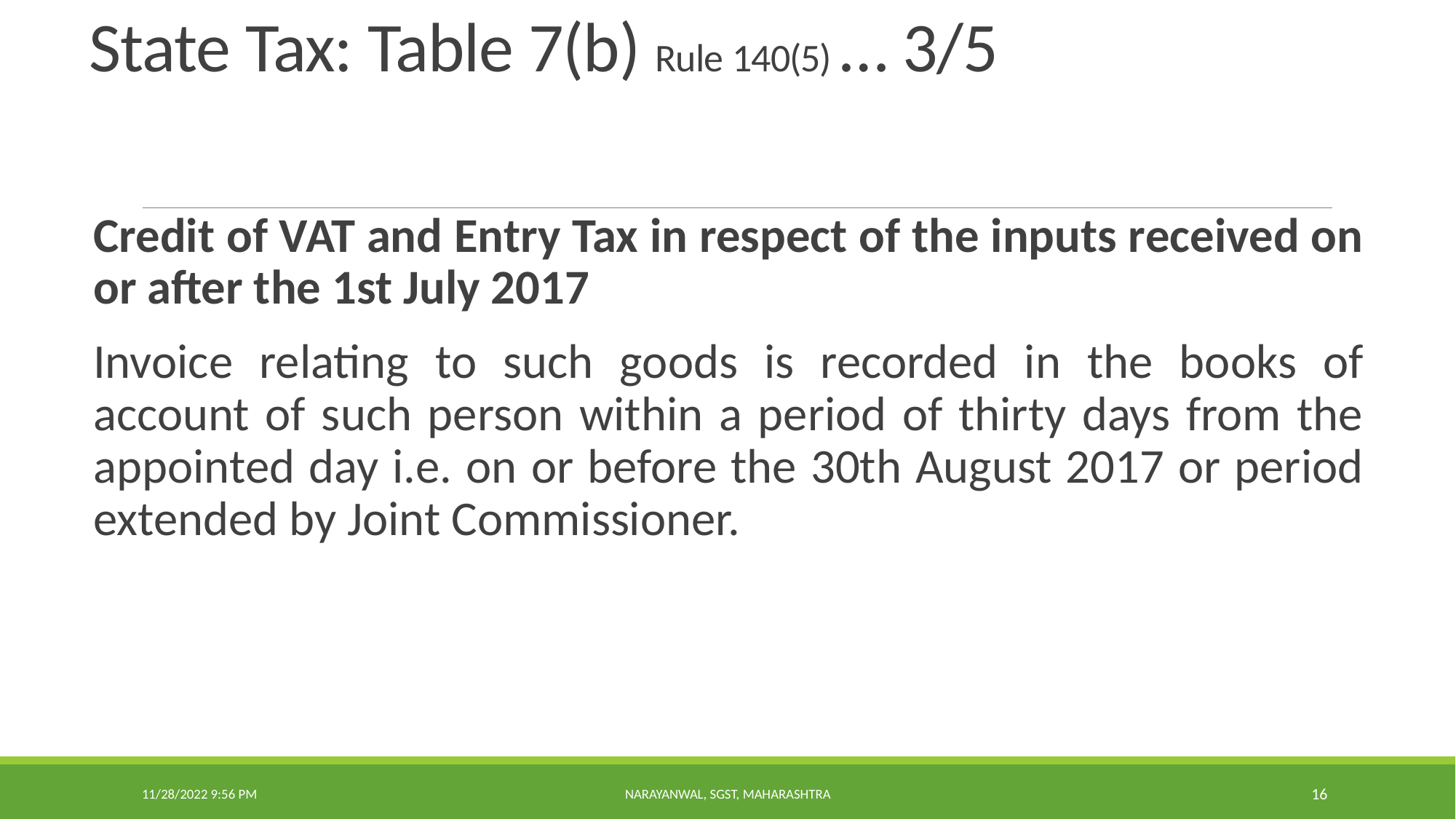

# State Tax: Table 7(b) Rule 140(5) … 3/5
Credit of VAT and Entry Tax in respect of the inputs received on or after the 1st July 2017
Invoice relating to such goods is recorded in the books of account of such person within a period of thirty days from the appointed day i.e. on or before the 30th August 2017 or period extended by Joint Commissioner.
11/28/2022 9:56 PM
Narayanwal, SGST, Maharashtra
16